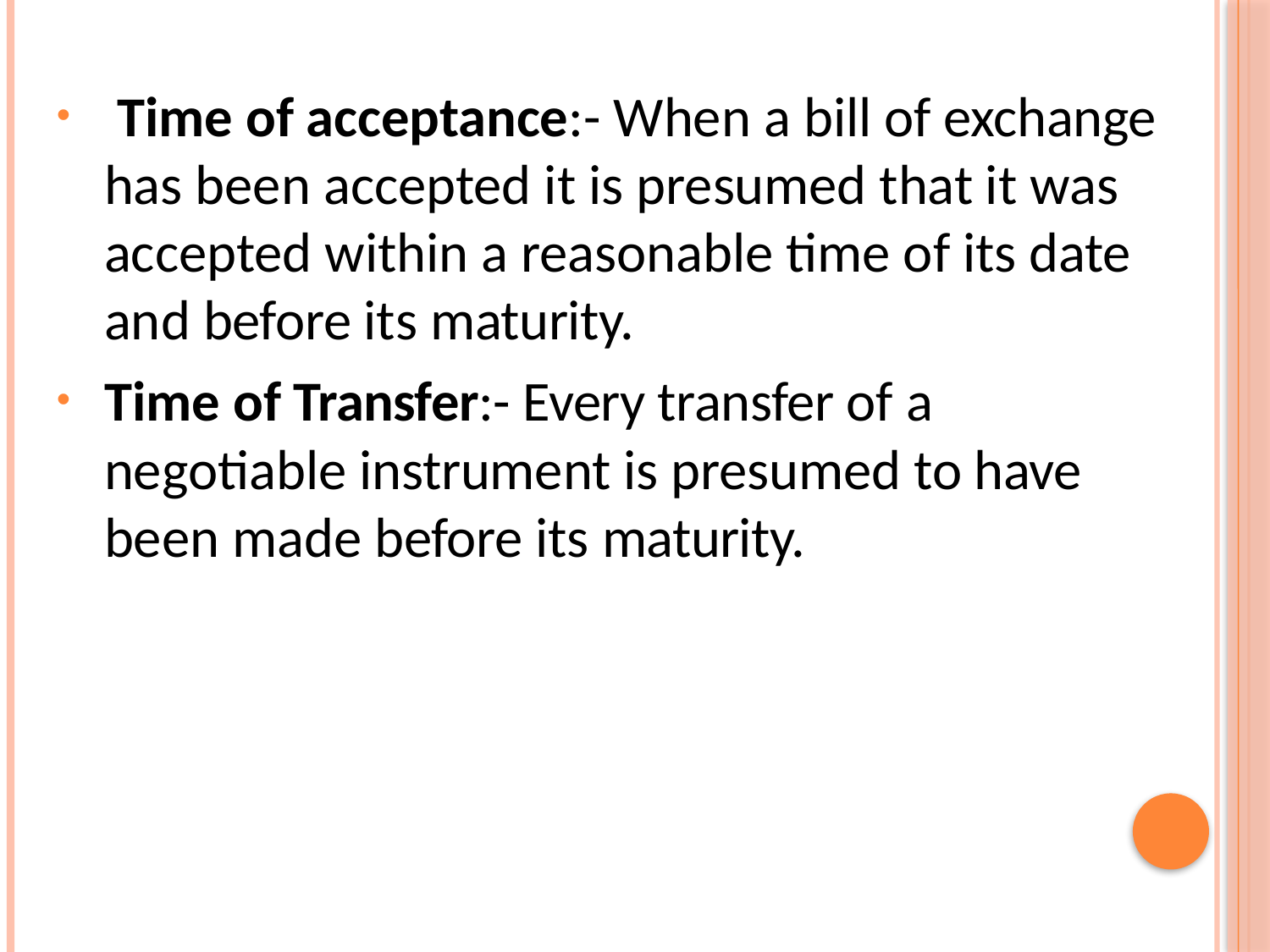

Time of acceptance:- When a bill of exchange  has been accepted it is presumed that it was  accepted within a reasonable time of its date  and before its maturity.
Time of Transfer:- Every transfer of a  negotiable instrument is presumed to have  been made before its maturity.